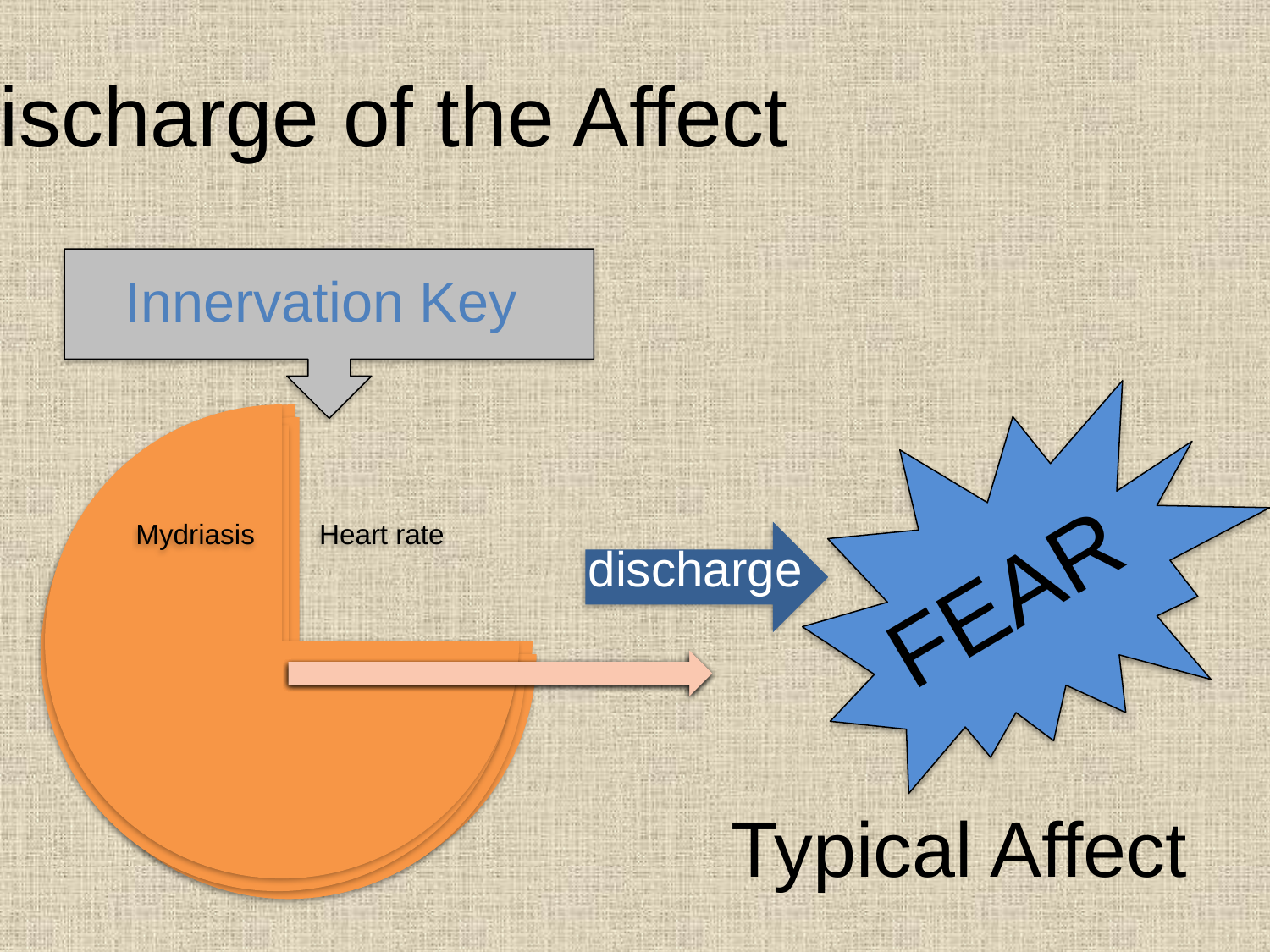

Discharge of the Affect

Innervation Key
Heart rate
Intestinal Transit
Blood Pressure
Pilo- erection
Mydriasis

FEAR
discharge
Typical Affect